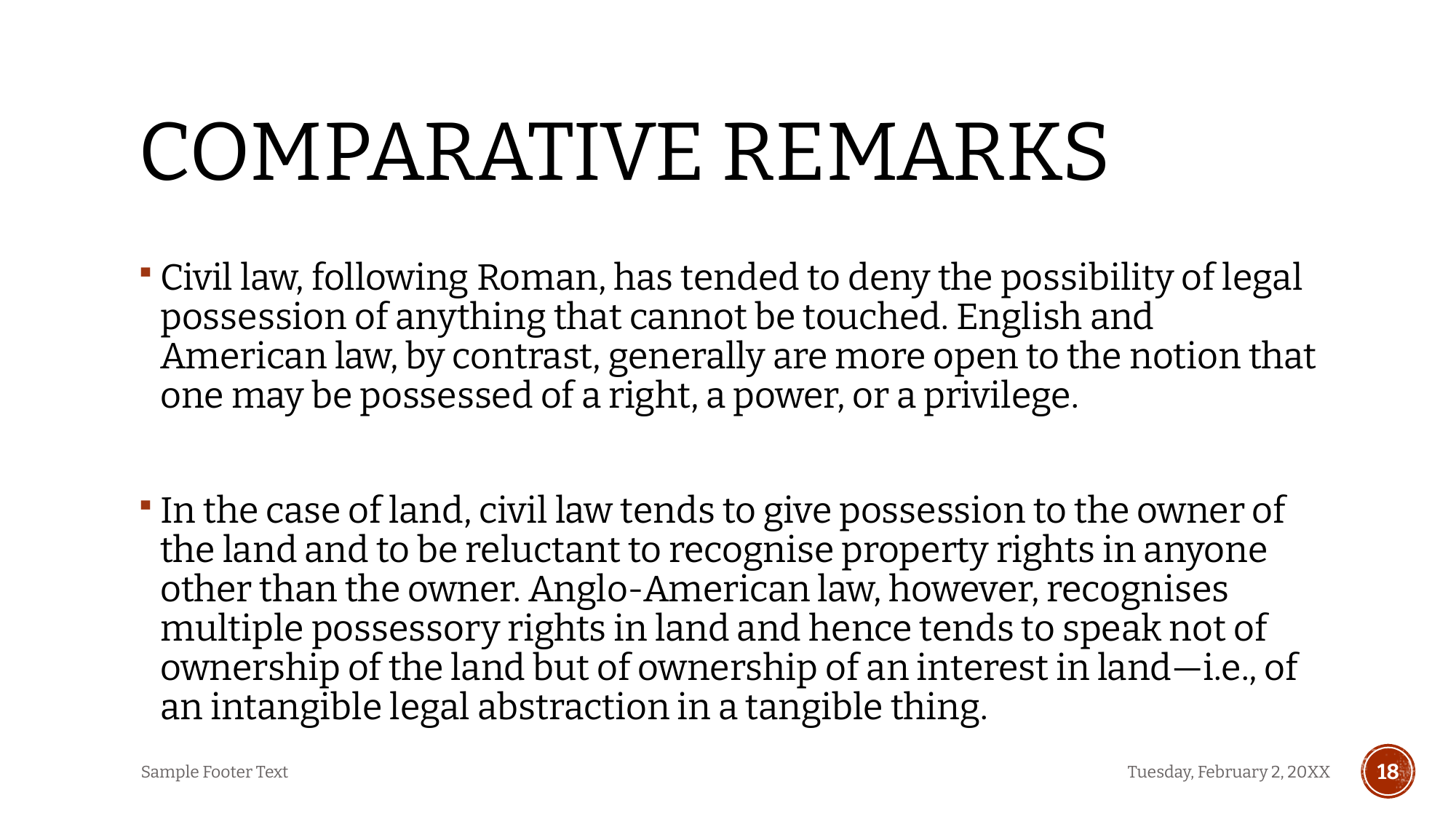

# Comparative remarks
Civil law, following Roman, has tended to deny the possibility of legal possession of anything that cannot be touched. English and American law, by contrast, generally are more open to the notion that one may be possessed of a right, a power, or a privilege.

In the case of land, civil law tends to give possession to the owner of the land and to be reluctant to recognise property rights in anyone other than the owner. Anglo-American law, however, recognises multiple possessory rights in land and hence tends to speak not of ownership of the land but of ownership of an interest in land—i.e., of an intangible legal abstraction in a tangible thing.

Sample Footer Text
Tuesday, February 2, 20XX
18